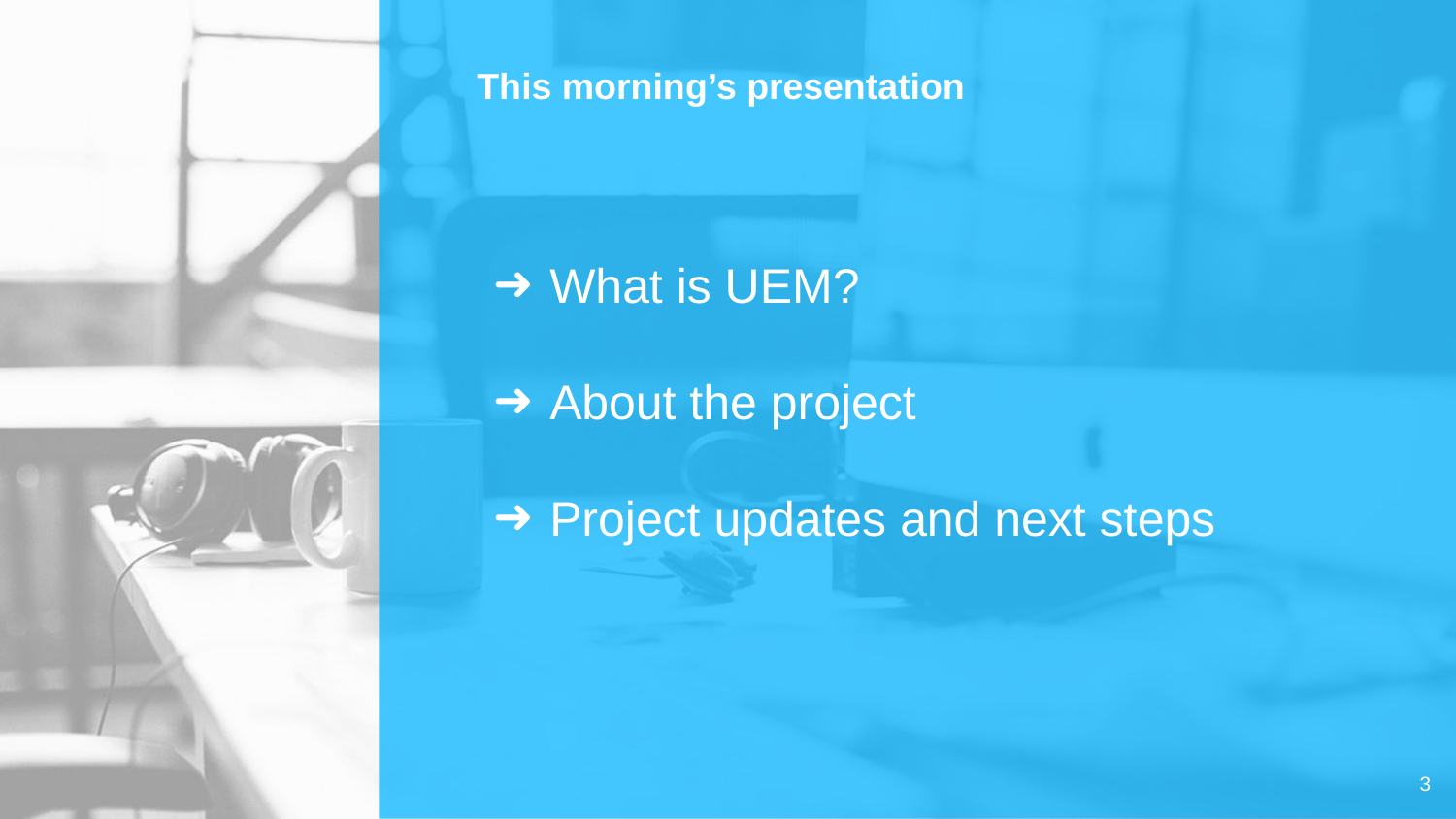

# This morning’s presentation
What is UEM?

About the project

Project updates and next steps
3